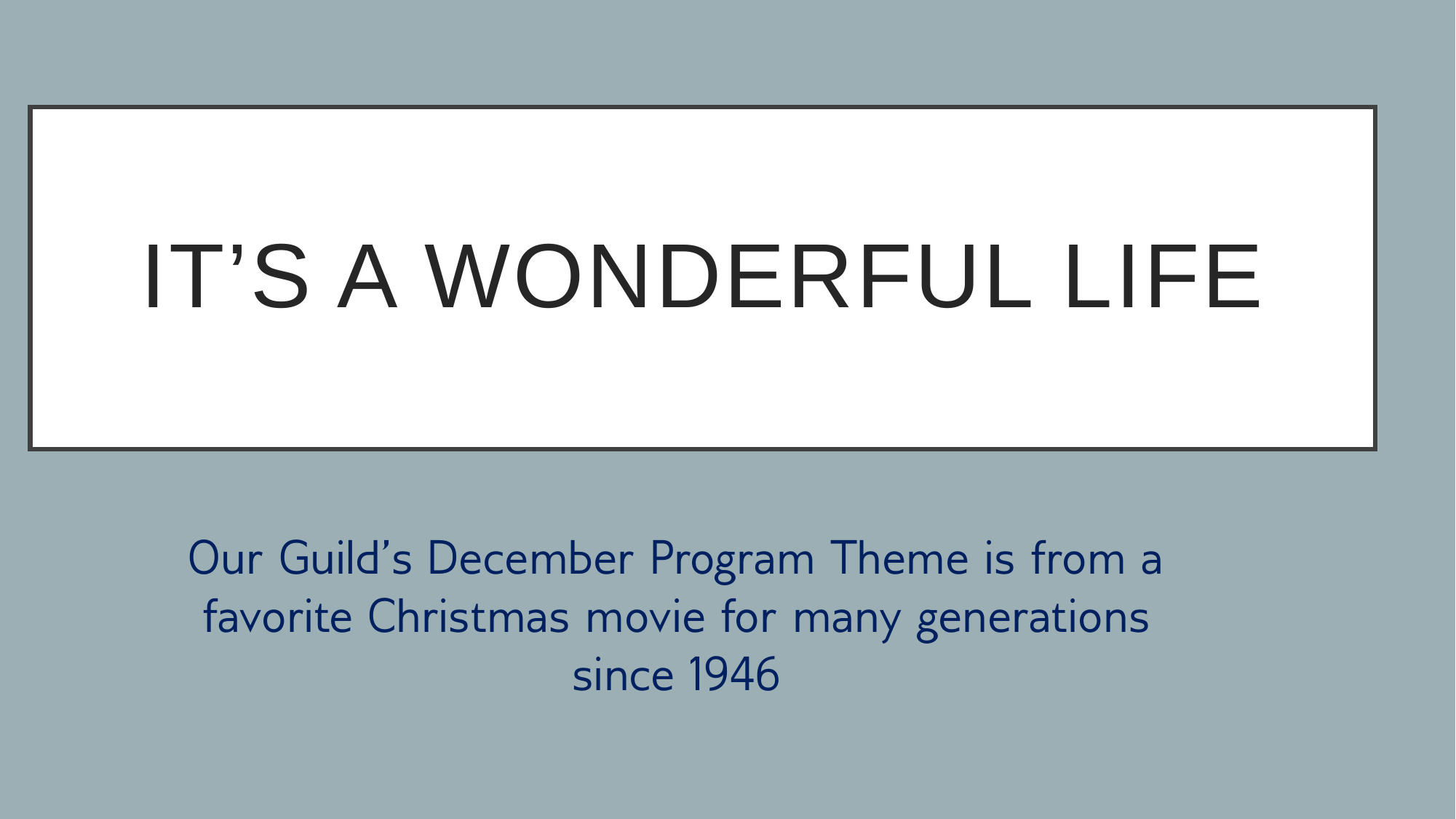

# It’s a Wonderful Life
Our Guild’s December Program Theme is from a favorite Christmas movie for many generations since 1946